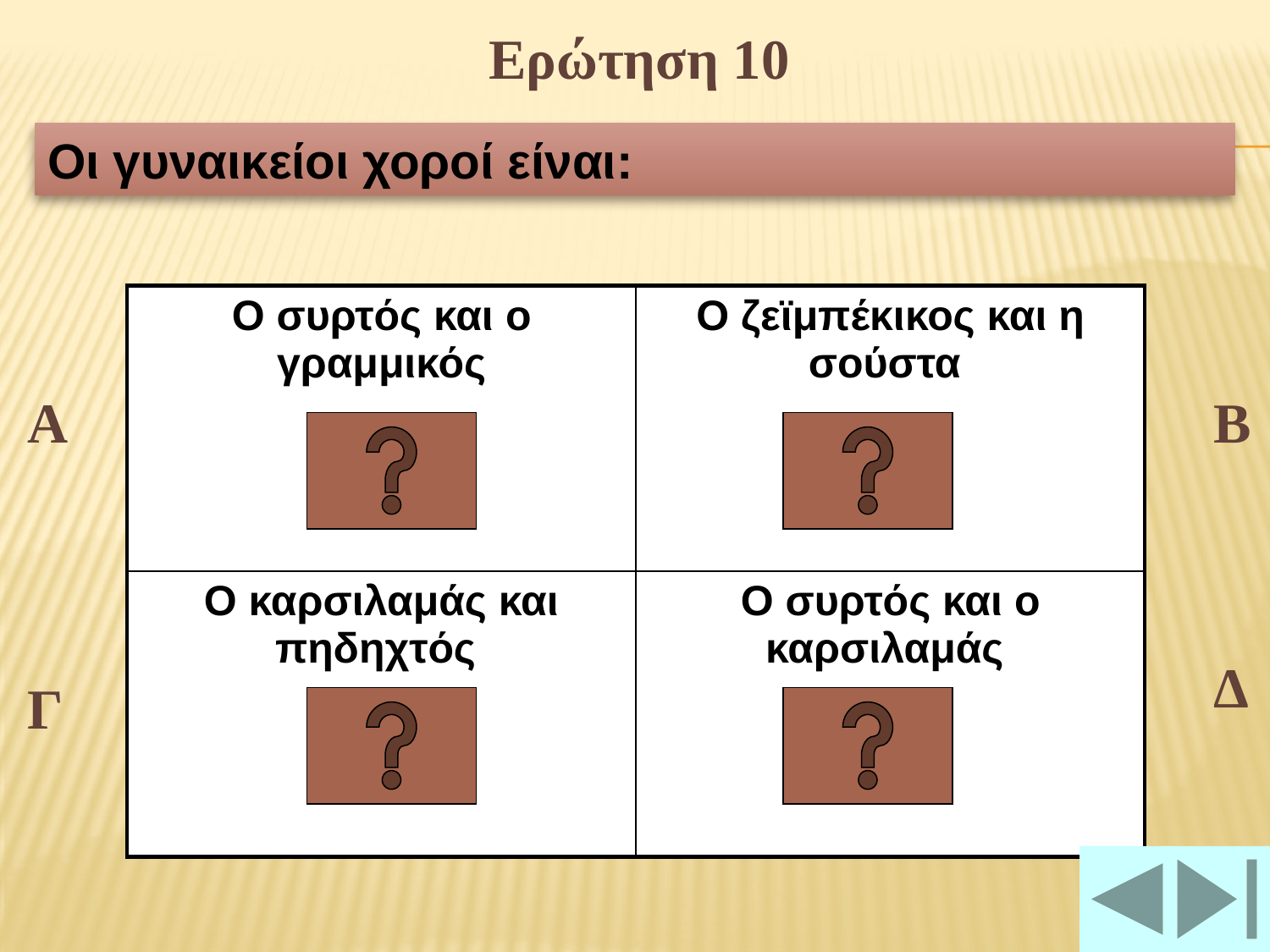

Ερώτηση 10
Οι γυναικείοι χοροί είναι:
| Ο συρτός και ο γραμμικός | Ο ζεϊμπέκικος και η σούστα |
| --- | --- |
| Ο καρσιλαμάς και πηδηχτός | Ο συρτός και ο καρσιλαμάς |
Α
Β

Δ
Γ